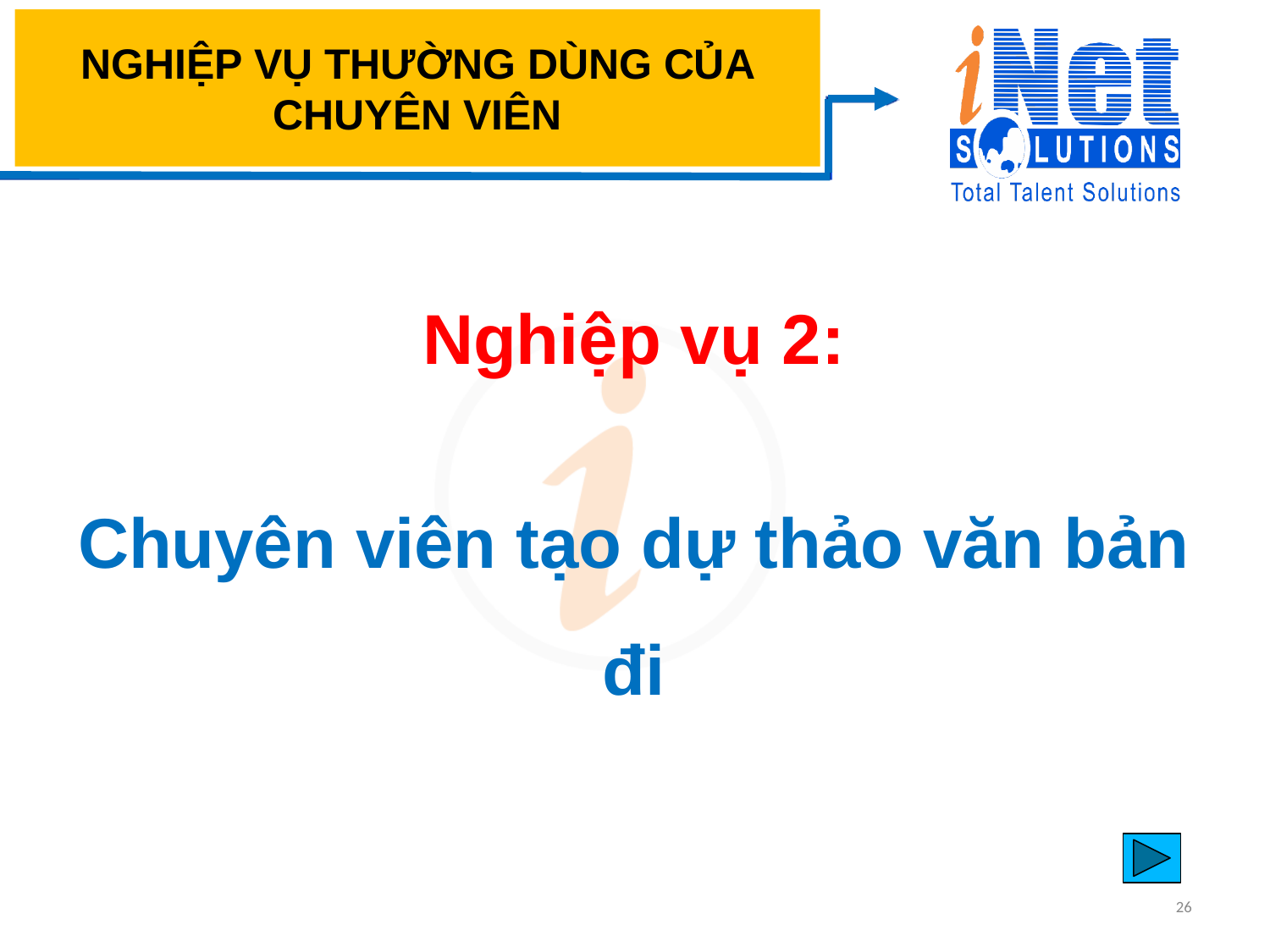

# NGHIỆP VỤ THƯỜNG DÙNG CỦA CHUYÊN VIÊN
Nghiệp vụ 2:
Chuyên viên tạo dự thảo văn bản đi

26